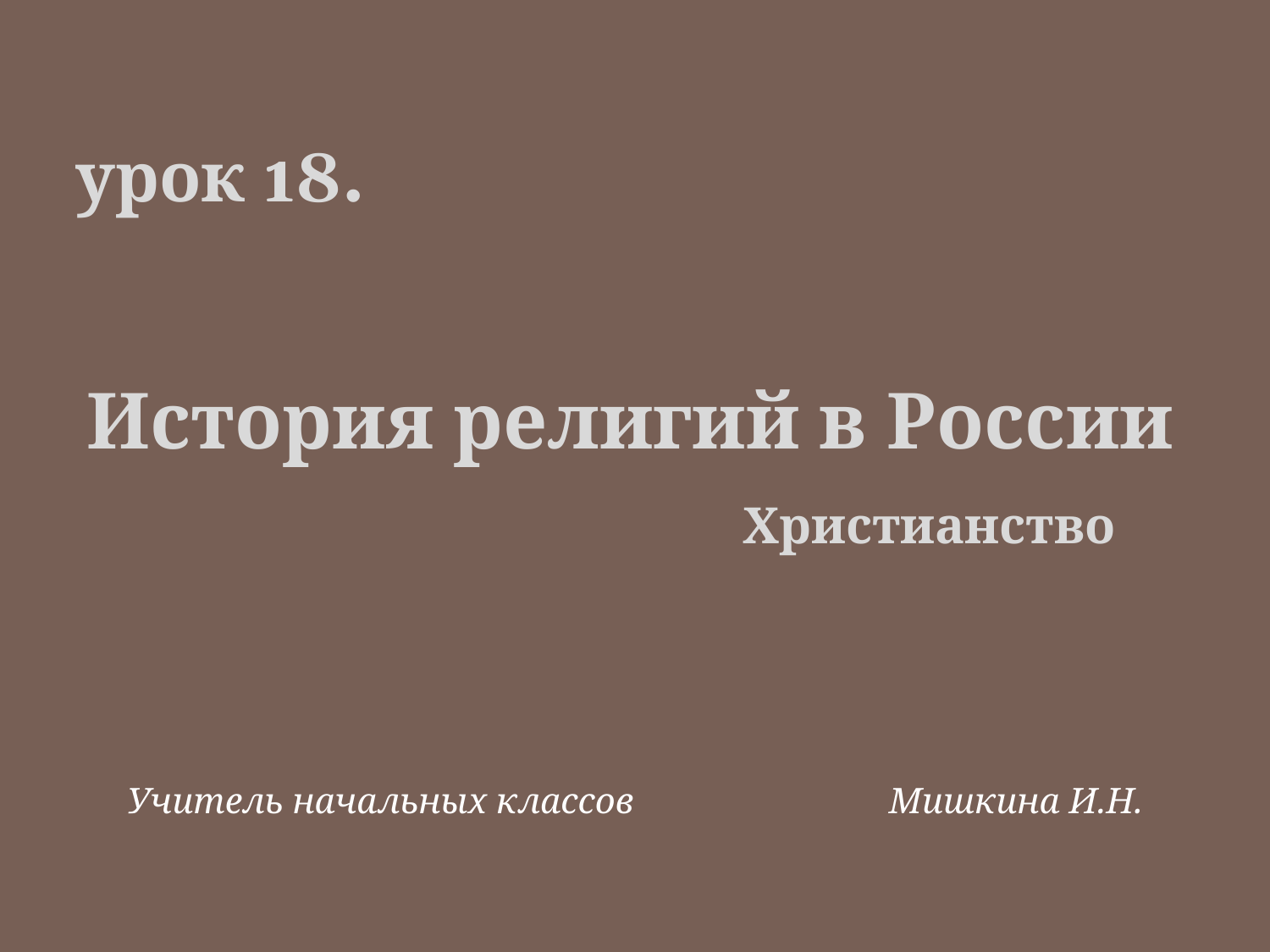

урок 18.
История религий в России
Христианство
Учитель начальных классов 	    	Мишкина И.Н.